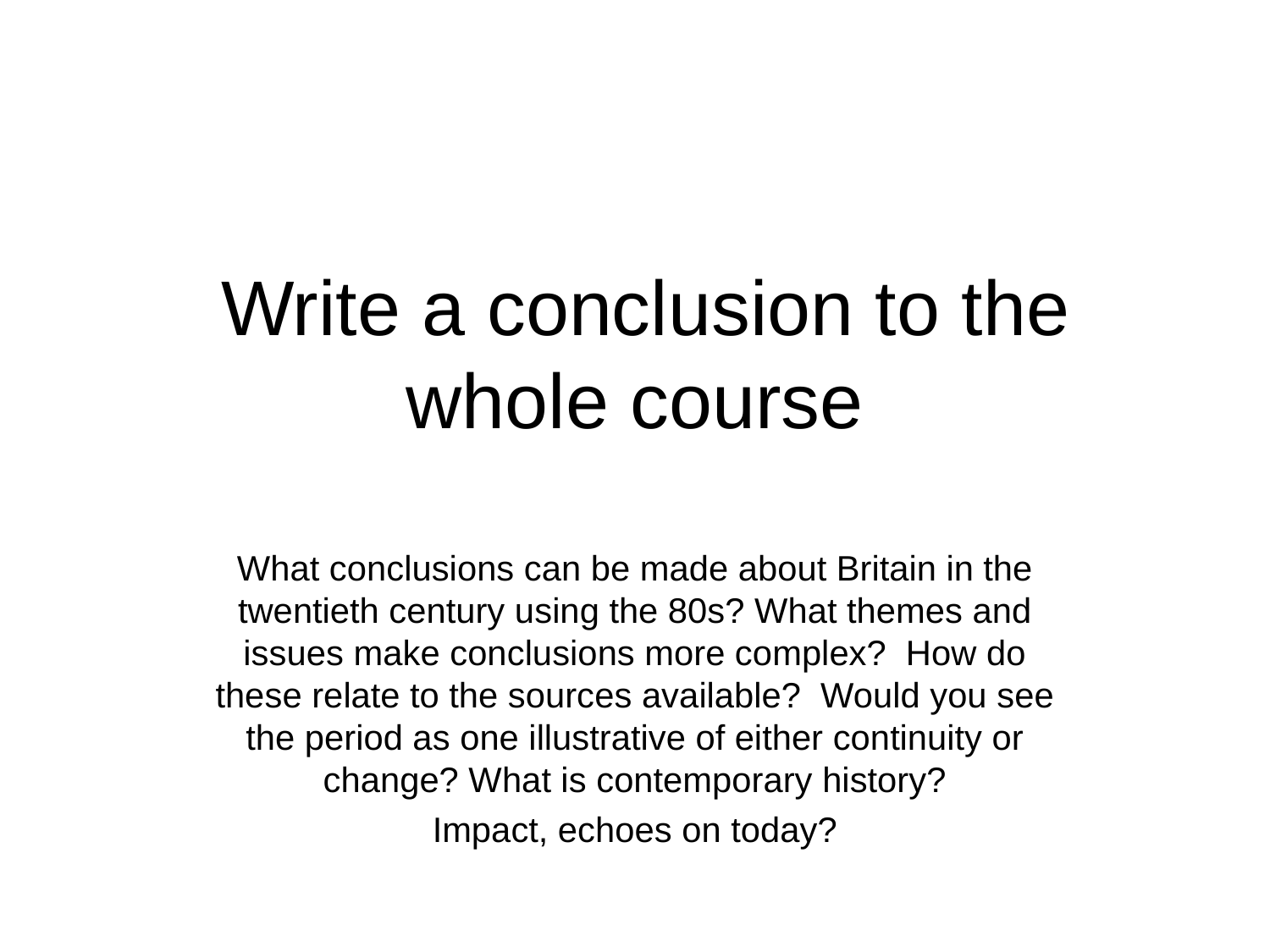

# Write a conclusion to the whole course
What conclusions can be made about Britain in the twentieth century using the 80s? What themes and issues make conclusions more complex?  How do these relate to the sources available?  Would you see the period as one illustrative of either continuity or change? What is contemporary history?
Impact, echoes on today?